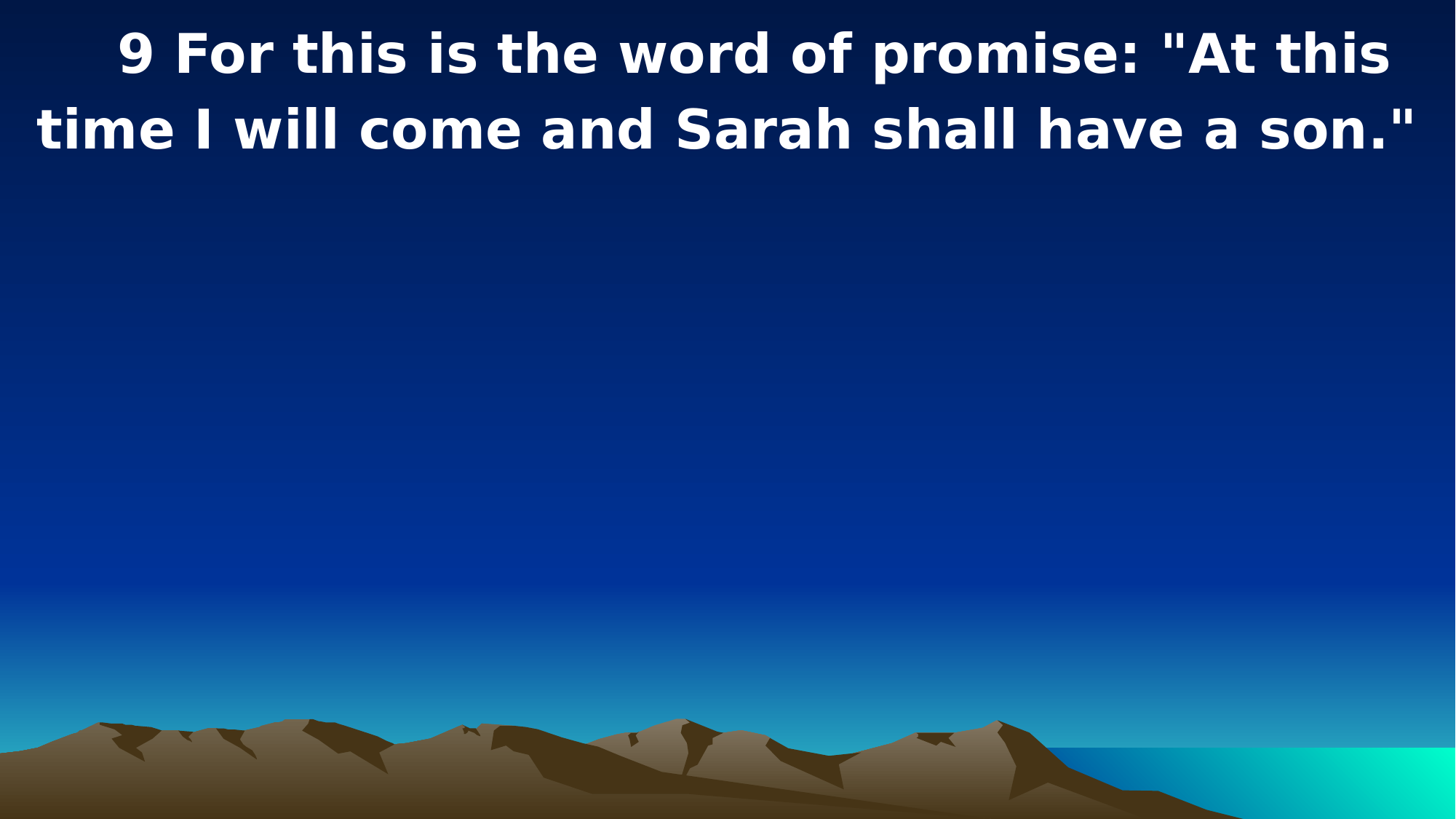

9 For this is the word of promise: "At this time I will come and Sarah shall have a son."